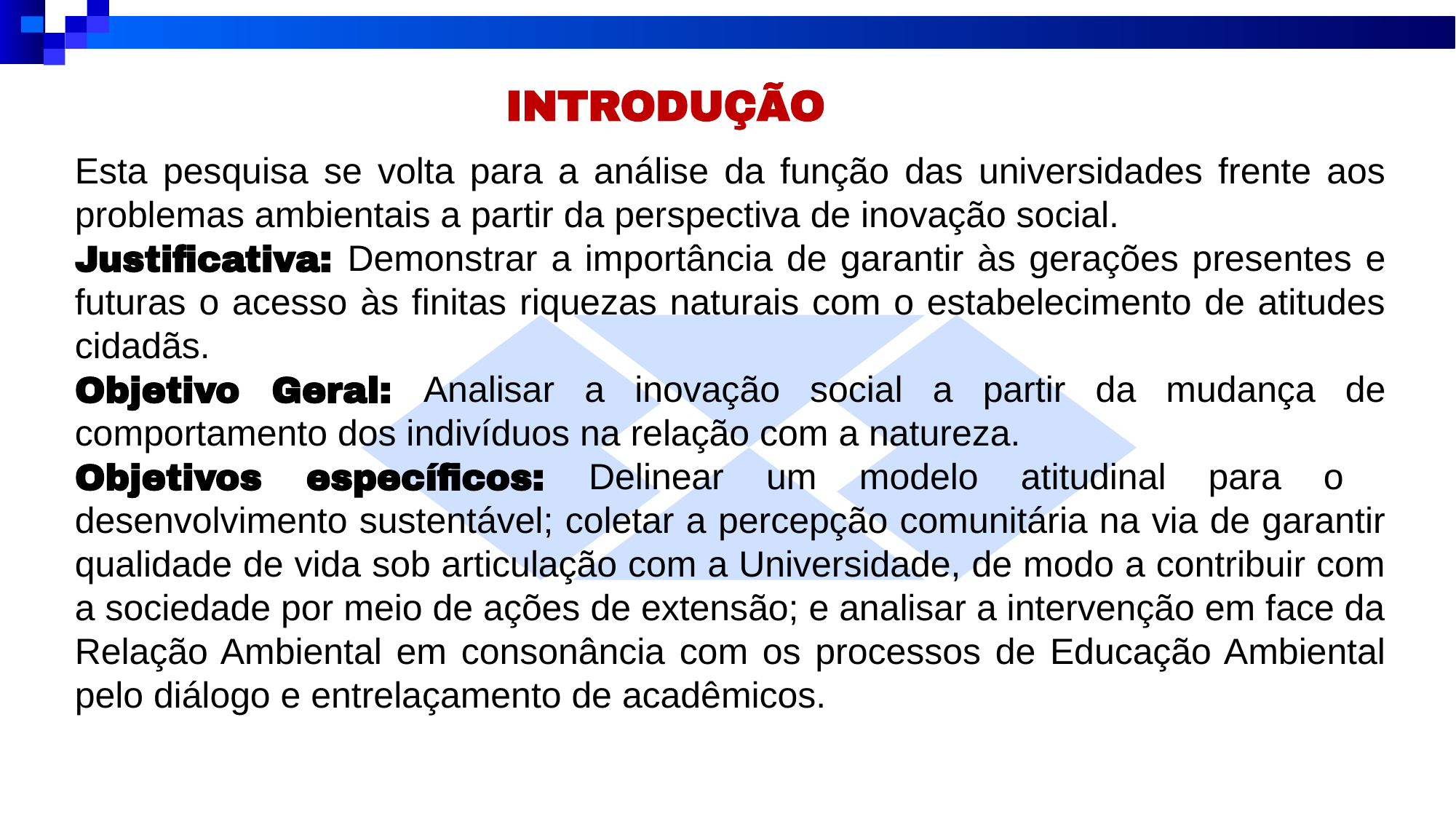

# INTRODUÇÃO
Esta pesquisa se volta para a análise da função das universidades frente aos problemas ambientais a partir da perspectiva de inovação social.
Justificativa: Demonstrar a importância de garantir às gerações presentes e futuras o acesso às finitas riquezas naturais com o estabelecimento de atitudes cidadãs.
Objetivo Geral: Analisar a inovação social a partir da mudança de comportamento dos indivíduos na relação com a natureza.
Objetivos específicos: Delinear um modelo atitudinal para o  desenvolvimento sustentável; coletar a percepção comunitária na via de garantir qualidade de vida sob articulação com a Universidade, de modo a contribuir com a sociedade por meio de ações de extensão; e analisar a intervenção em face da Relação Ambiental em consonância com os processos de Educação Ambiental pelo diálogo e entrelaçamento de acadêmicos.